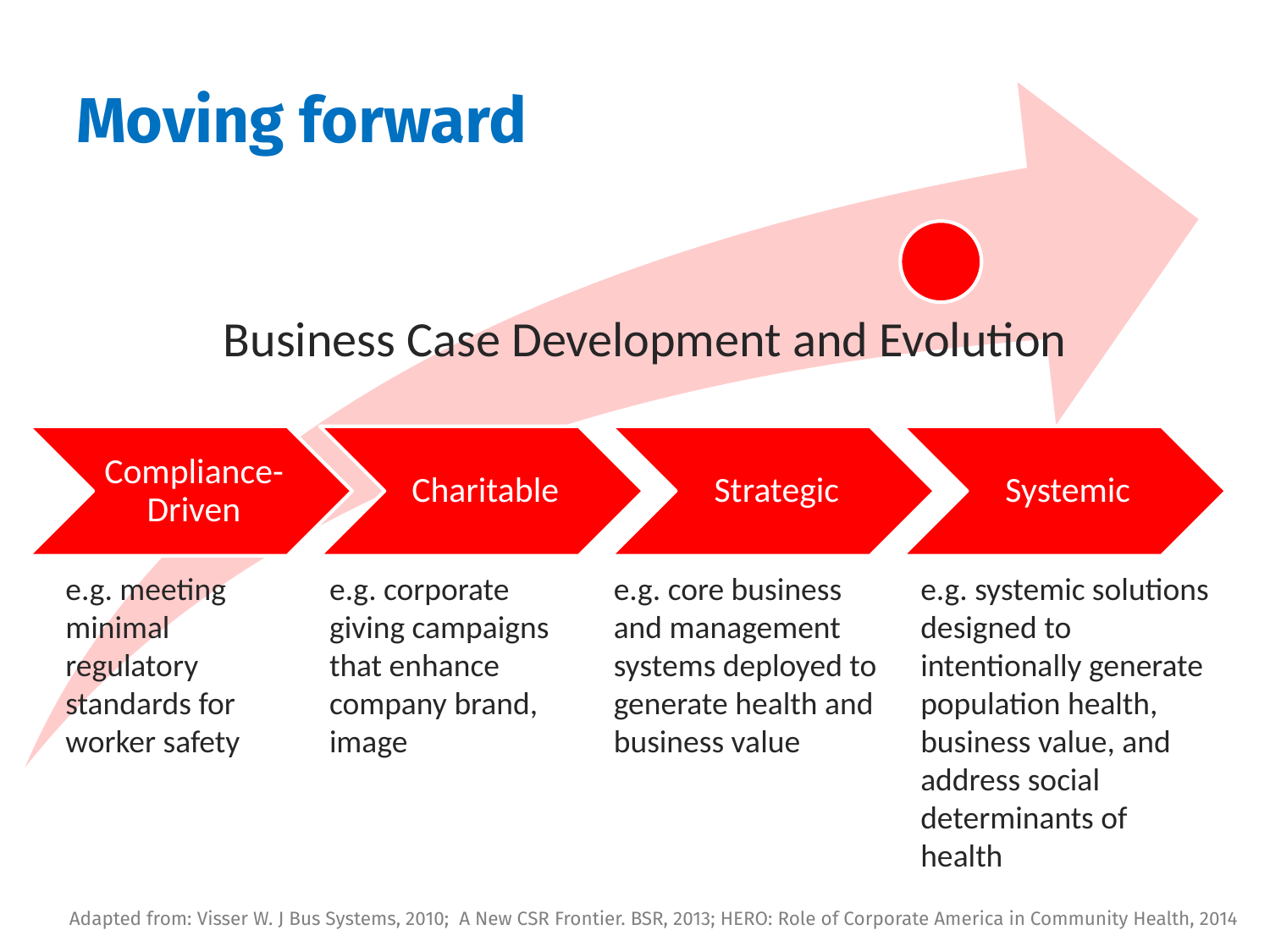

# Moving forward
Business Case Development and Evolution
Compliance-Driven
Charitable
Strategic
Systemic
e.g. meeting minimal regulatory standards for worker safety
e.g. corporate giving campaigns that enhance company brand, image
e.g. core business  and management systems deployed to generate health and business value
e.g. systemic solutions designed to intentionally generate population health, business value, and address social determinants of health
Adapted from: Visser W. J Bus Systems, 2010;  A New CSR Frontier. BSR, 2013; HERO: Role of Corporate America in Community Health, 2014